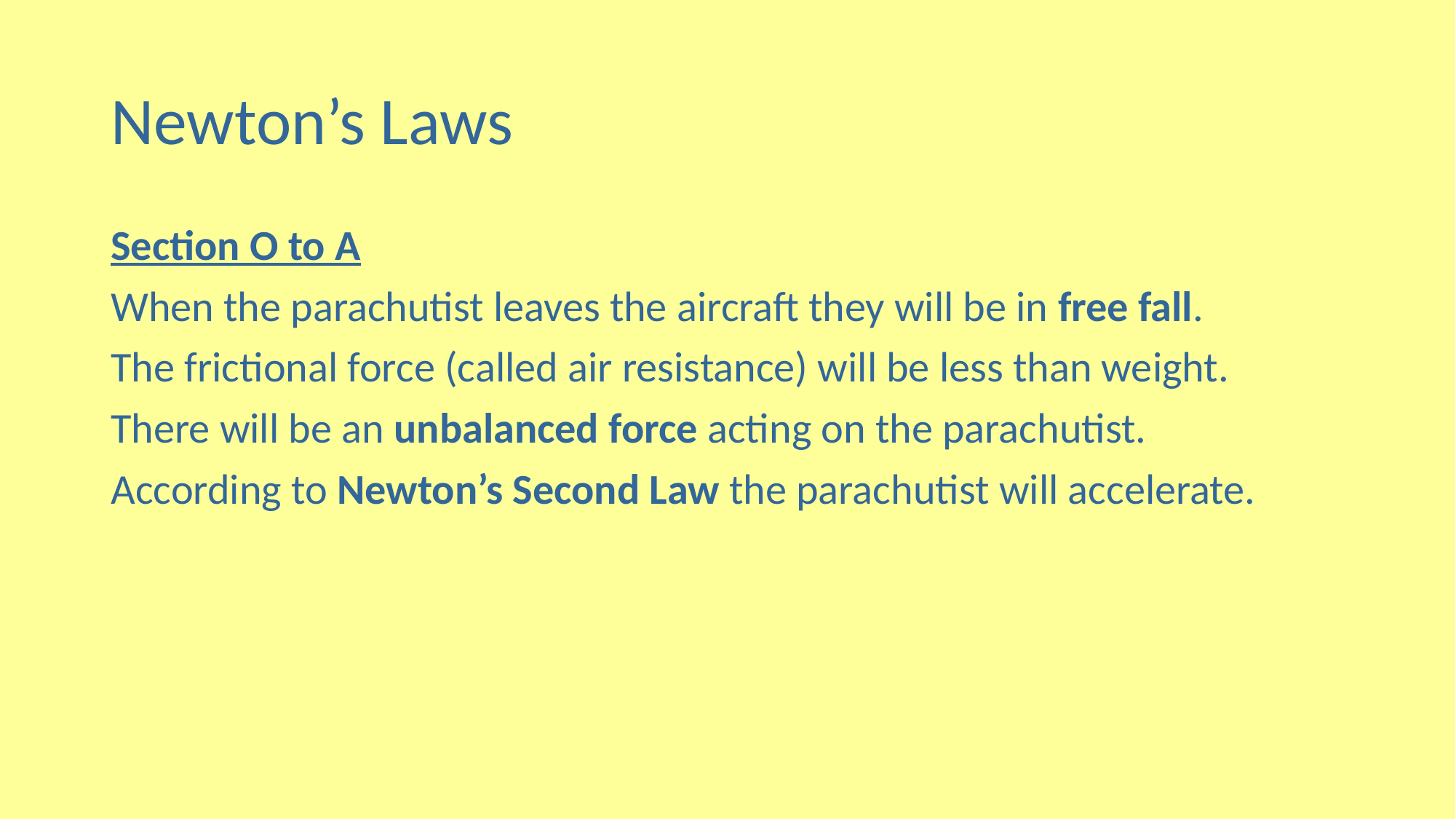

# Newton’s Laws
Section O to A
When the parachutist leaves the aircraft they will be in free fall.
The frictional force (called air resistance) will be less than weight.
There will be an unbalanced force acting on the parachutist.
According to Newton’s Second Law the parachutist will accelerate.